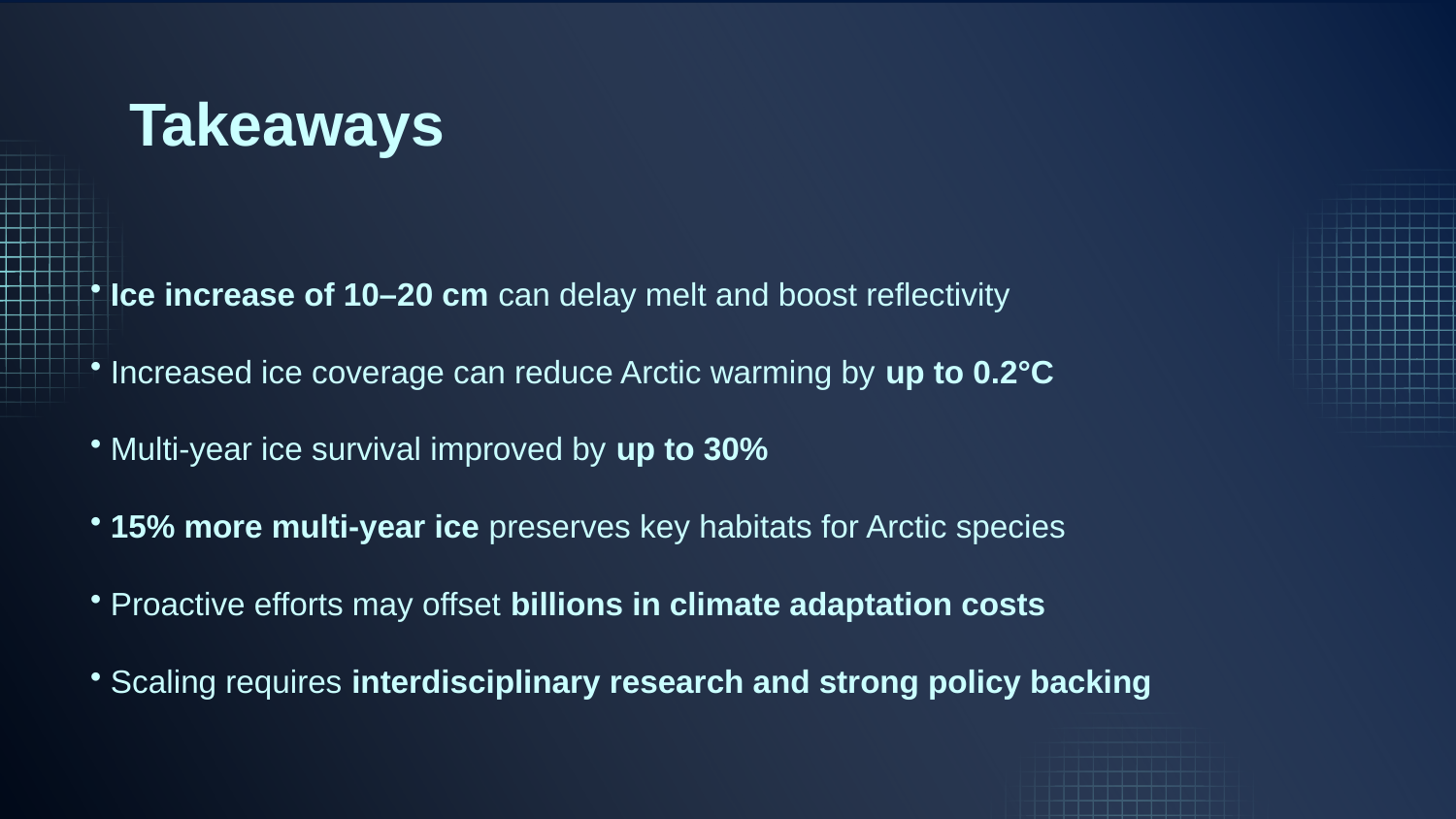

# Takeaways
 Ice increase of 10–20 cm can delay melt and boost reflectivity
 Increased ice coverage can reduce Arctic warming by up to 0.2°C
 Multi-year ice survival improved by up to 30%
 15% more multi-year ice preserves key habitats for Arctic species
 Proactive efforts may offset billions in climate adaptation costs
 Scaling requires interdisciplinary research and strong policy backing